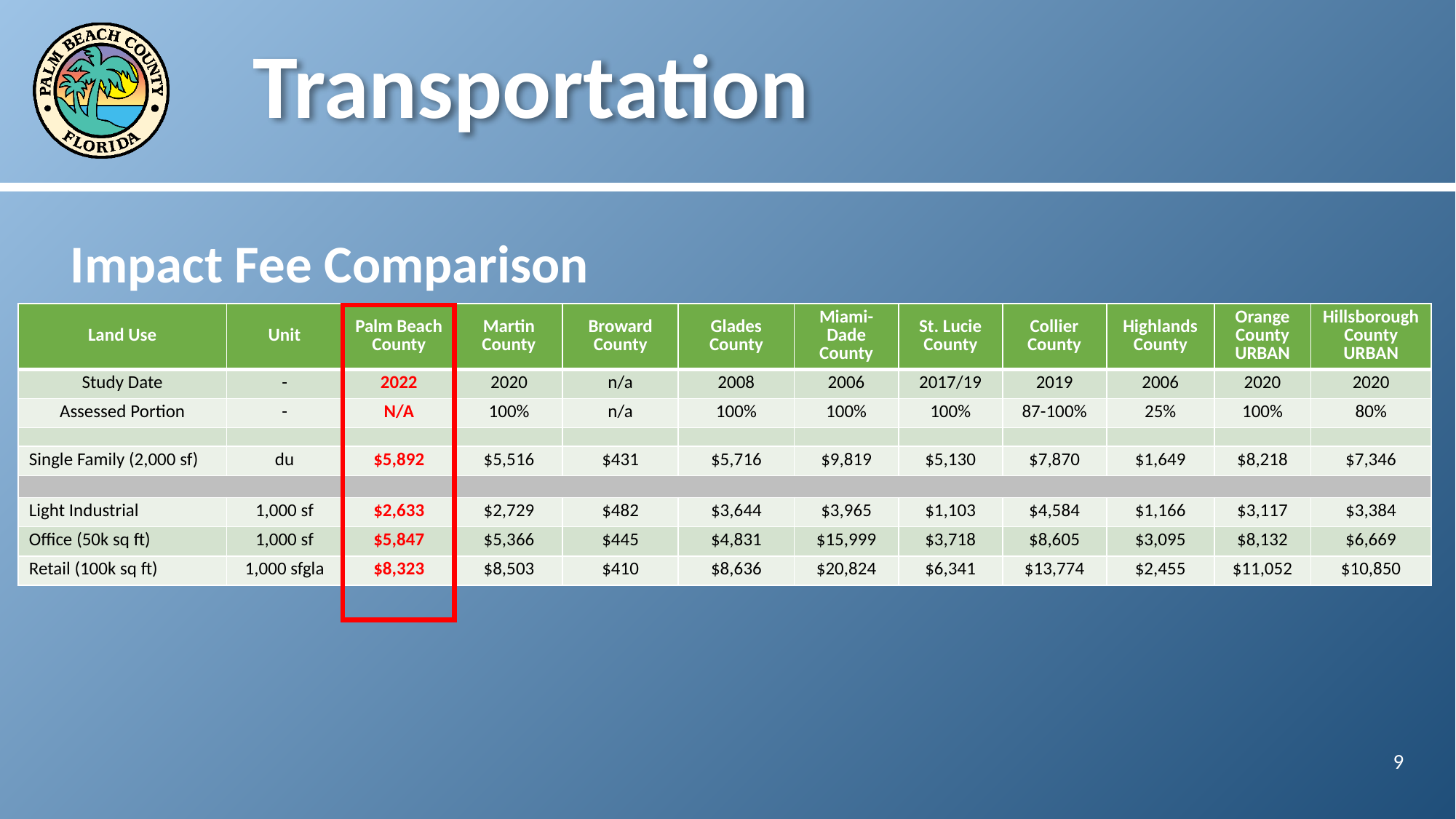

# Transportation
Impact Fee Comparison
| Land Use | Unit | Palm Beach County | Martin County | Broward County | Glades County | Miami-Dade County | St. Lucie County | Collier County | Highlands County | Orange County URBAN | Hillsborough County URBAN |
| --- | --- | --- | --- | --- | --- | --- | --- | --- | --- | --- | --- |
| Study Date | - | 2022 | 2020 | n/a | 2008 | 2006 | 2017/19 | 2019 | 2006 | 2020 | 2020 |
| Assessed Portion | - | N/A | 100% | n/a | 100% | 100% | 100% | 87-100% | 25% | 100% | 80% |
|  |  |  |  |  |  |  |  |  |  |  |  |
| Single Family (2,000 sf) | du | $5,892 | $5,516 | $431 | $5,716 | $9,819 | $5,130 | $7,870 | $1,649 | $8,218 | $7,346 |
|  |  |  |  |  |  |  |  |  |  |  |  |
| Light Industrial | 1,000 sf | $2,633 | $2,729 | $482 | $3,644 | $3,965 | $1,103 | $4,584 | $1,166 | $3,117 | $3,384 |
| Office (50k sq ft) | 1,000 sf | $5,847 | $5,366 | $445 | $4,831 | $15,999 | $3,718 | $8,605 | $3,095 | $8,132 | $6,669 |
| Retail (100k sq ft) | 1,000 sfgla | $8,323 | $8,503 | $410 | $8,636 | $20,824 | $6,341 | $13,774 | $2,455 | $11,052 | $10,850 |

9